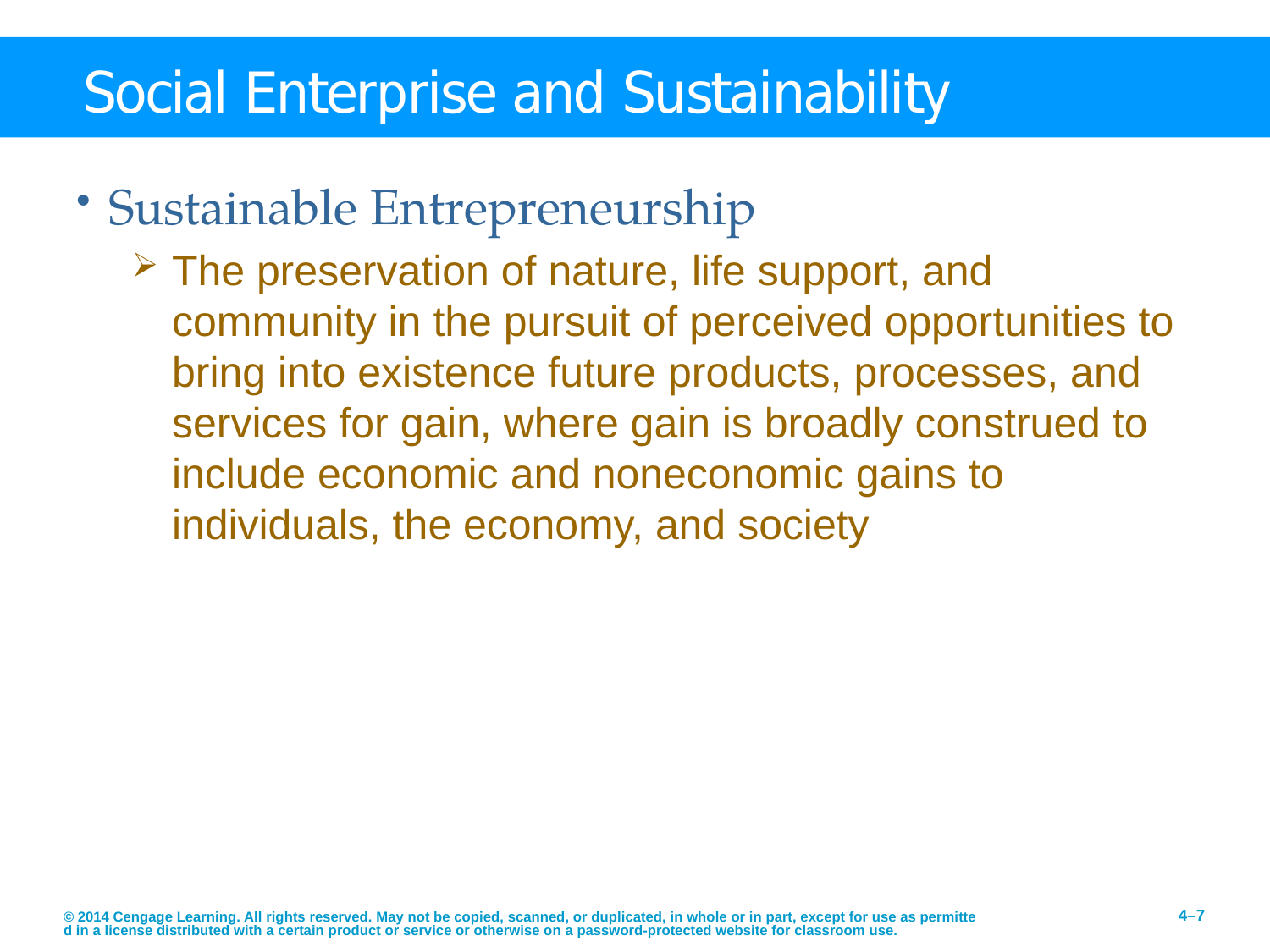

# Social Enterprise and Sustainability
Sustainable Entrepreneurship
The preservation of nature, life support, and community in the pursuit of perceived opportunities to bring into existence future products, processes, and services for gain, where gain is broadly construed to include economic and noneconomic gains to individuals, the economy, and society
© 2014 Cengage Learning. All rights reserved. May not be copied, scanned, or duplicated, in whole or in part, except for use as permitted in a license distributed with a certain product or service or otherwise on a password-protected website for classroom use.
4–7